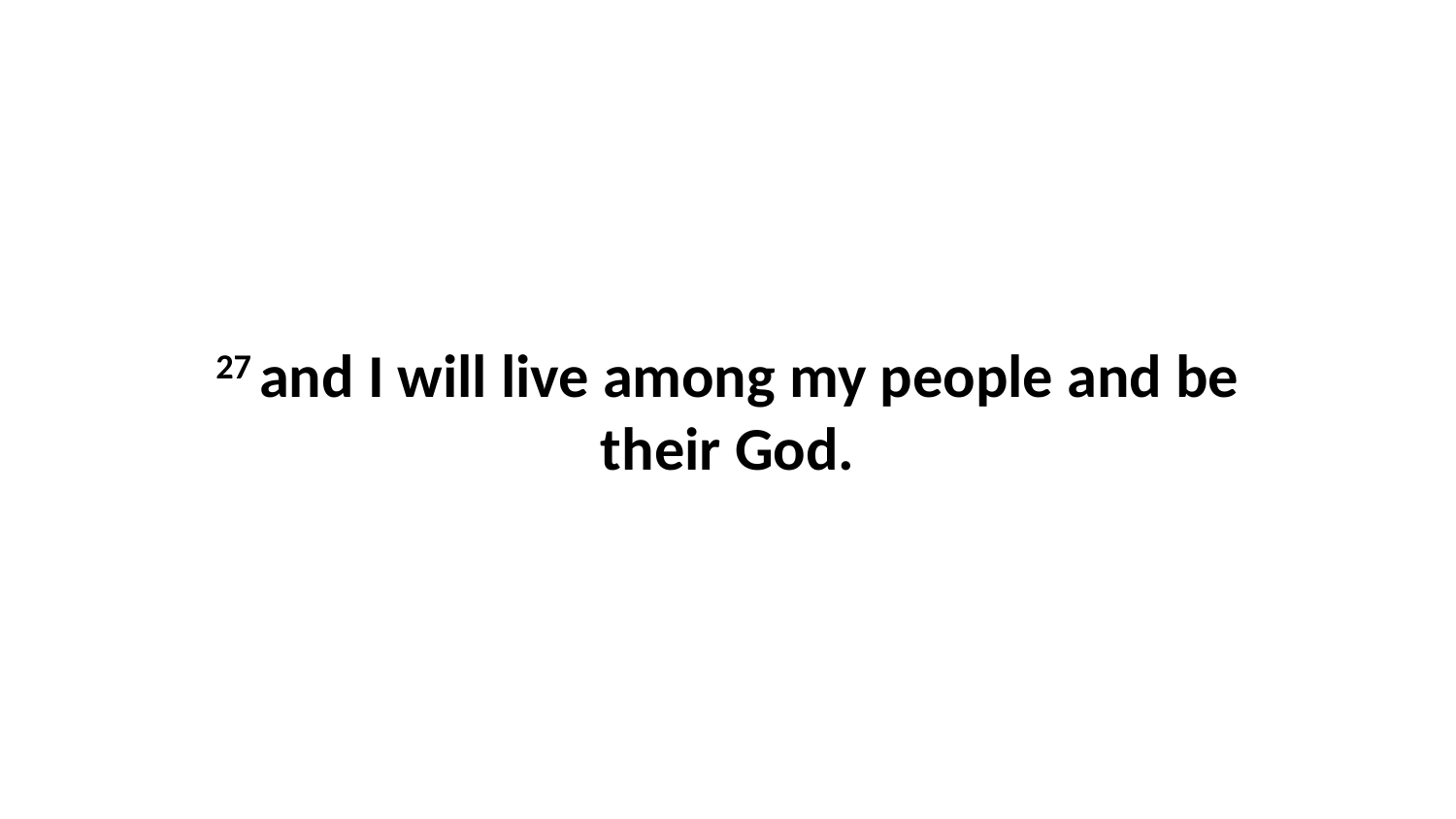

27 and I will live among my people and be their God.